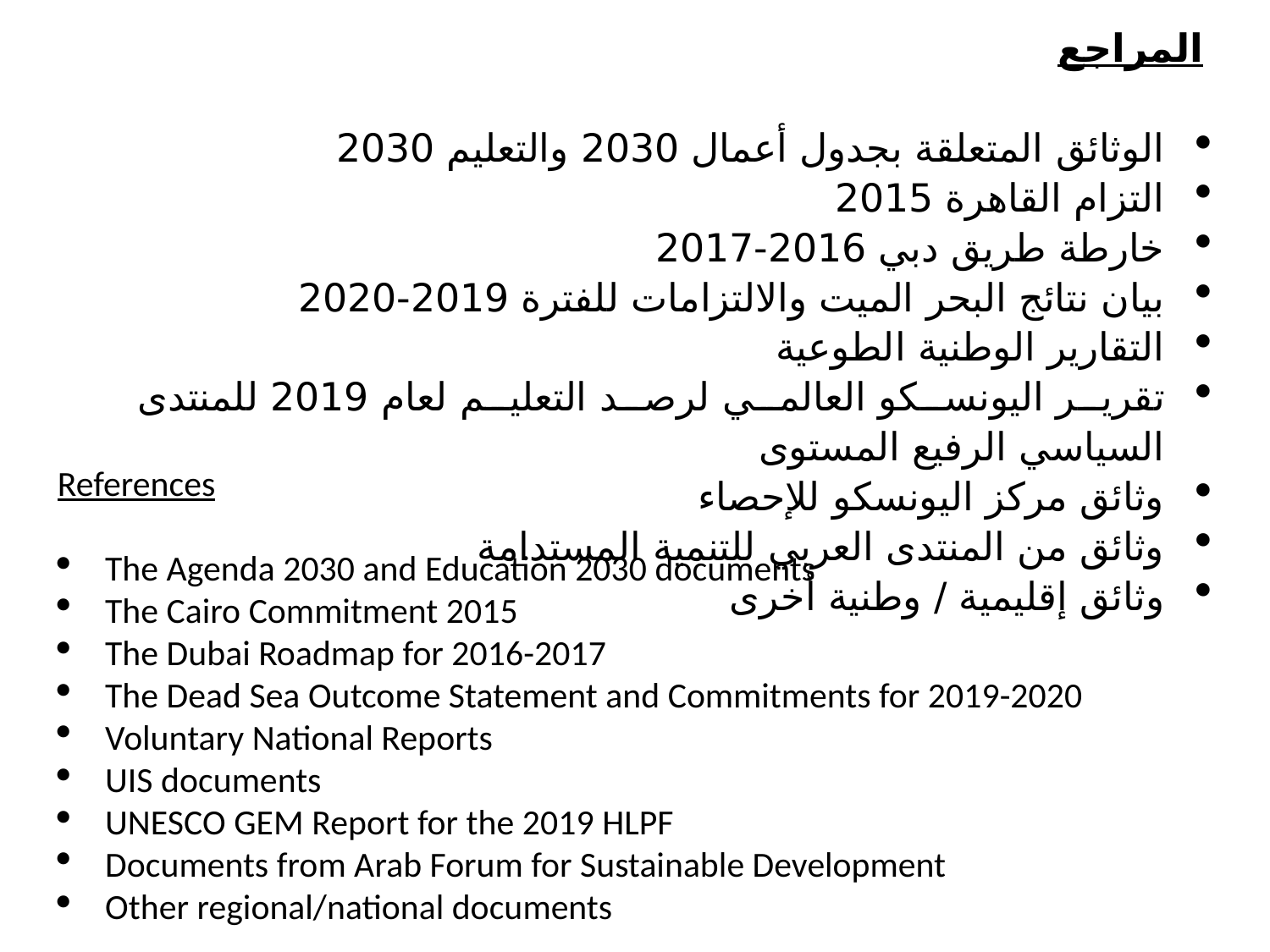

#

 المراجع

الوثائق المتعلقة بجدول أعمال 2030 والتعليم 2030
التزام القاهرة 2015
خارطة طريق دبي 2016-2017
بيان نتائج البحر الميت والالتزامات للفترة 2019-2020
التقارير الوطنية الطوعية
تقرير اليونسكو العالمي لرصد التعليم لعام 2019 للمنتدى السياسي الرفيع المستوى
وثائق مركز اليونسكو للإحصاء
وثائق من المنتدى العربي للتنمية المستدامة
وثائق إقليمية / وطنية أخرى

References

The Agenda 2030 and Education 2030 documents
The Cairo Commitment 2015
The Dubai Roadmap for 2016-2017
The Dead Sea Outcome Statement and Commitments for 2019-2020
Voluntary National Reports
UIS documents
UNESCO GEM Report for the 2019 HLPF
Documents from Arab Forum for Sustainable Development
Other regional/national documents